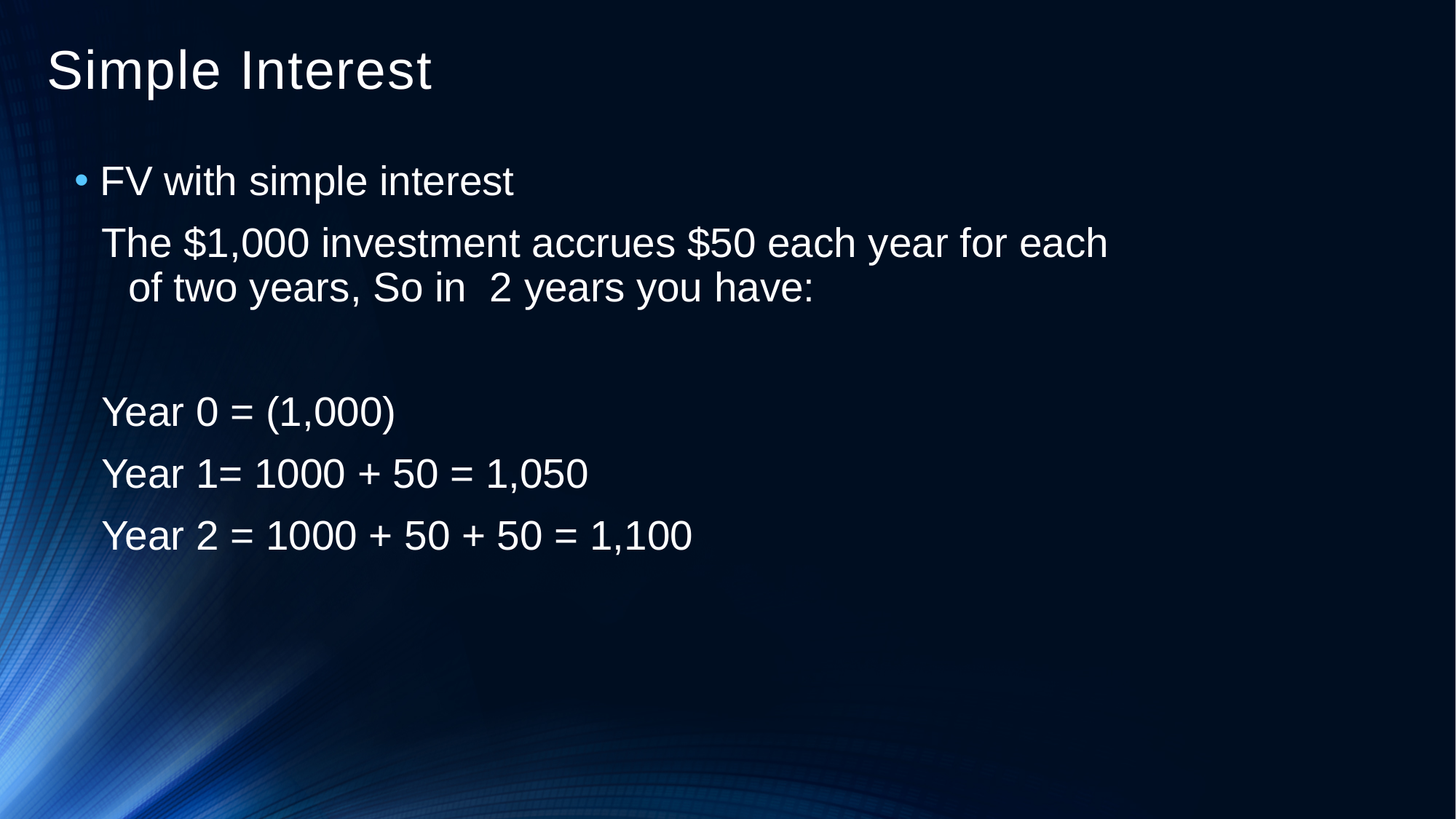

# Simple Interest
FV with simple interest
The $1,000 investment accrues $50 each year for each of two years, So in  2 years you have:

Year 0 = (1,000)
Year 1= 1000 + 50 = 1,050
Year 2 = 1000 + 50 + 50 = 1,100